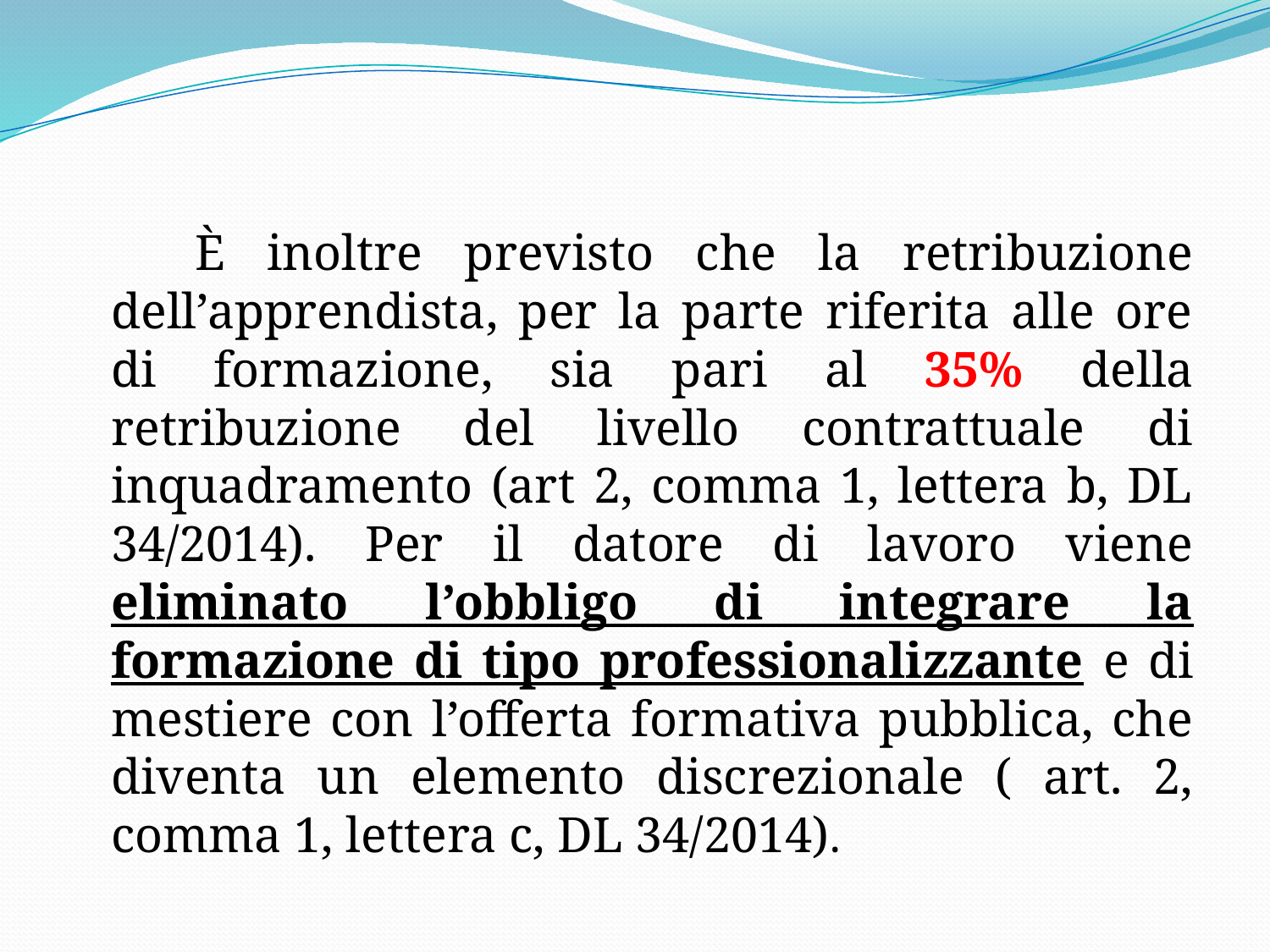

È inoltre previsto che la retribuzione dell’apprendista, per la parte riferita alle ore di formazione, sia pari al 35% della retribuzione del livello contrattuale di inquadramento (art 2, comma 1, lettera b, DL 34/2014). Per il datore di lavoro viene eliminato l’obbligo di integrare la formazione di tipo professionalizzante e di mestiere con l’offerta formativa pubblica, che diventa un elemento discrezionale ( art. 2, comma 1, lettera c, DL 34/2014).